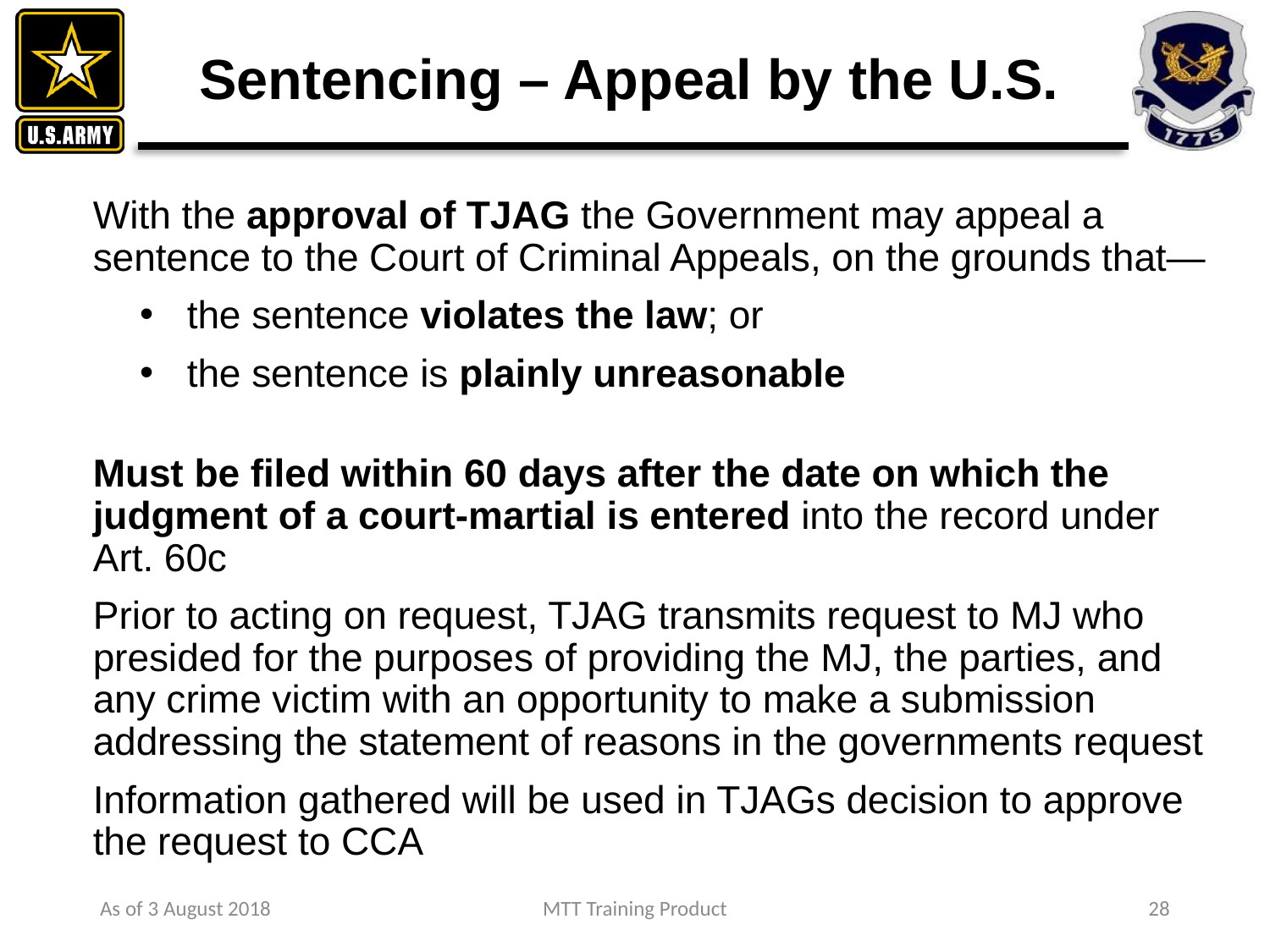

# Sentencing – Appeal by the U.S.
With the approval of TJAG the Government may appeal a sentence to the Court of Criminal Appeals, on the grounds that—
the sentence violates the law; or
the sentence is plainly unreasonable
Must be filed within 60 days after the date on which the judgment of a court-martial is entered into the record under Art. 60c
Prior to acting on request, TJAG transmits request to MJ who presided for the purposes of providing the MJ, the parties, and any crime victim with an opportunity to make a submission addressing the statement of reasons in the governments request
Information gathered will be used in TJAGs decision to approve the request to CCA

As of 3 August 2018
MTT Training Product
28